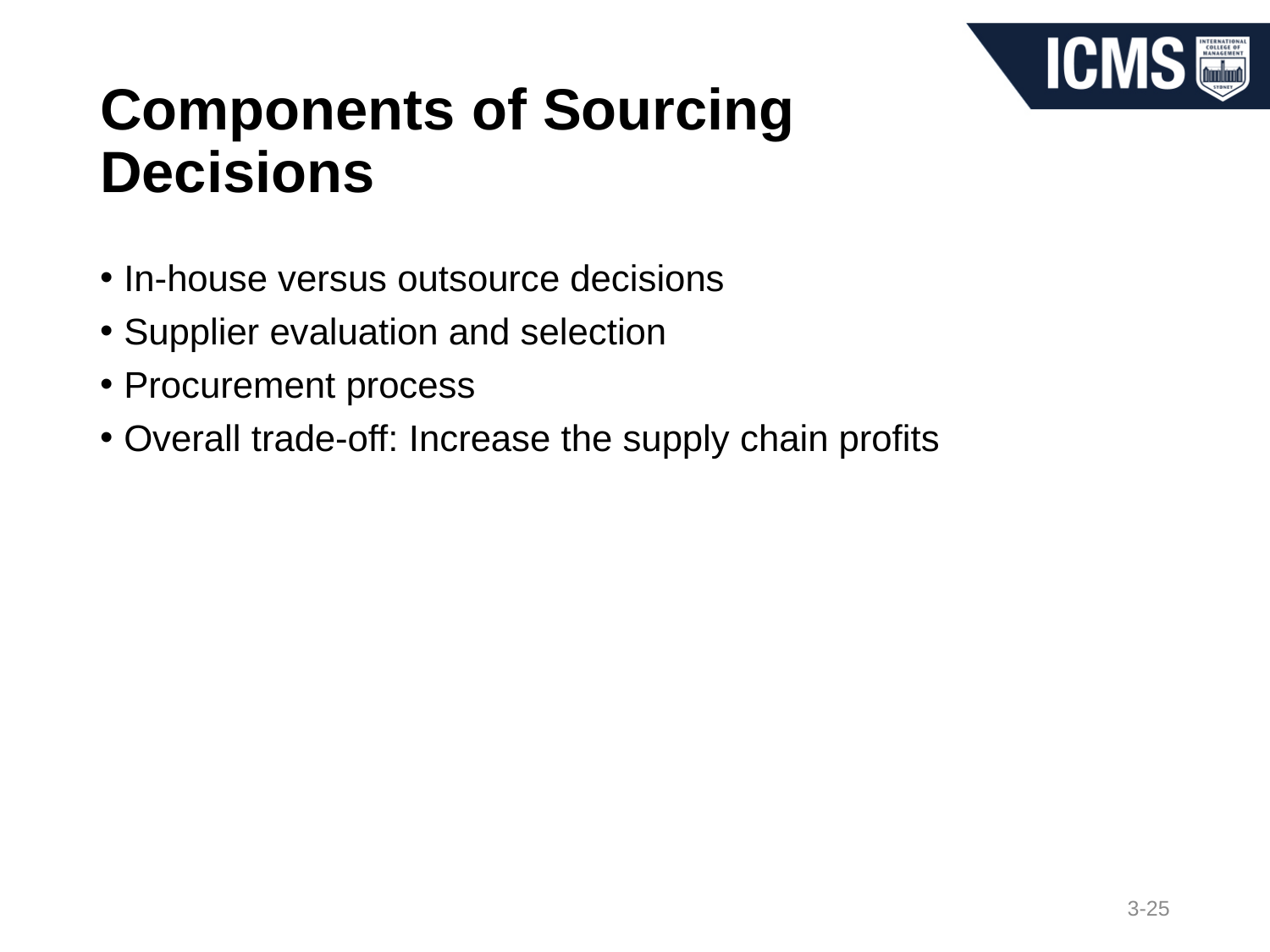

# Components of Sourcing Decisions
In-house versus outsource decisions
Supplier evaluation and selection
Procurement process
Overall trade-off: Increase the supply chain profits
3-25